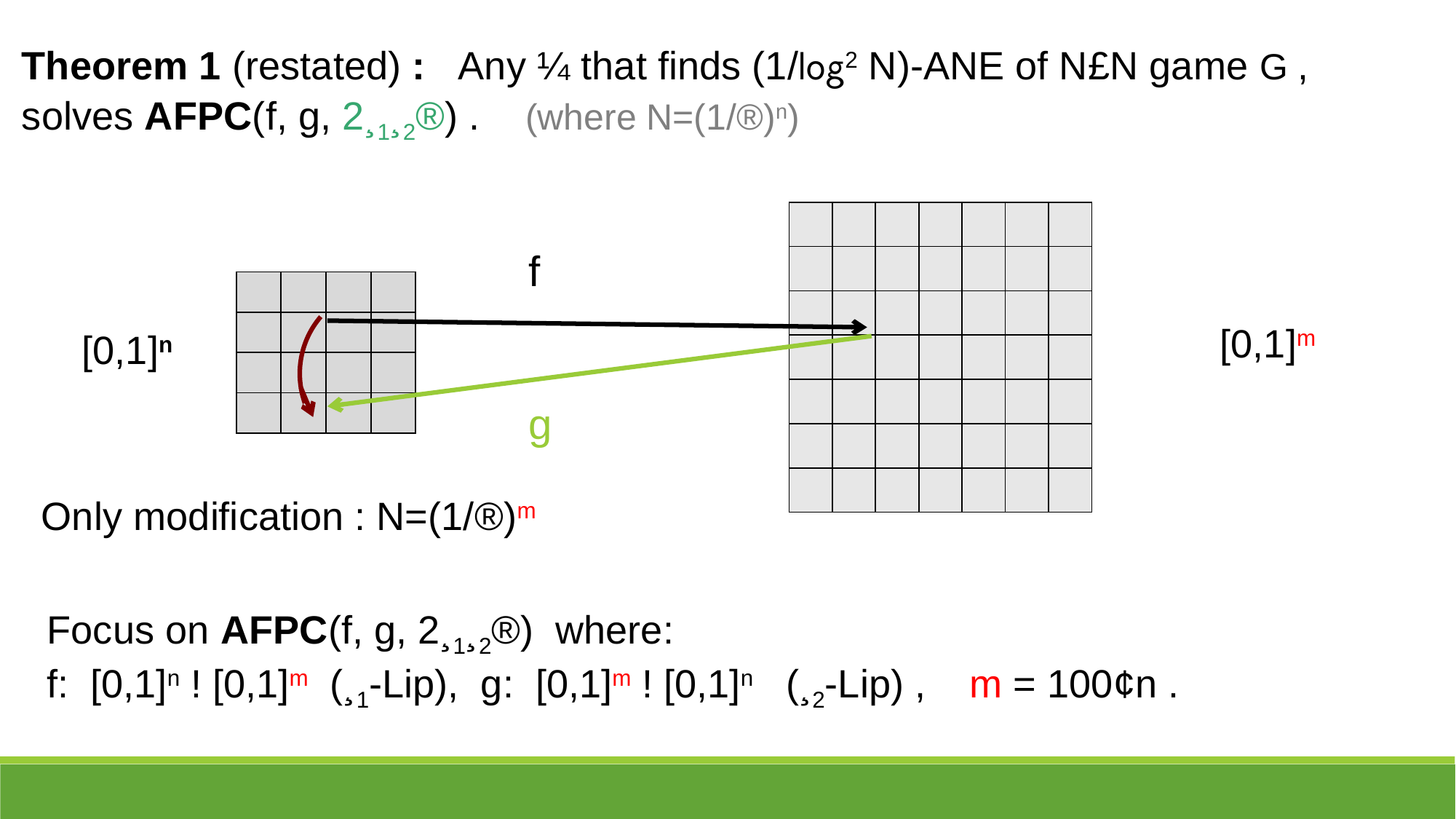

Theorem 1 (restated) :   Any ¼ that finds (1/log2 N)-ANE of N£N game G ,
solves AFPC(f, g, 2¸1¸2®) .    (where N=(1/®)n)
|  |  |  |  |  |  |  |
| --- | --- | --- | --- | --- | --- | --- |
|  |  |  |  |  |  |  |
|  |  |  |  |  |  |  |
|  |  |  |  |  |  |  |
|  |  |  |  |  |  |  |
|  |  |  |  |  |  |  |
|  |  |  |  |  |  |  |
f

g
|  |  |  |  |
| --- | --- | --- | --- |
|  |  |  |  |
|  |  |  |  |
|  |  |  |  |

[0,1]m

[0,1]n

Only modification : N=(1/®)m
Focus on AFPC(f, g, 2¸1¸2®)  where:
f:  [0,1]n ! [0,1]m  (¸1-Lip),  g:  [0,1]m ! [0,1]n   (¸2-Lip) ,    m = 100¢n .